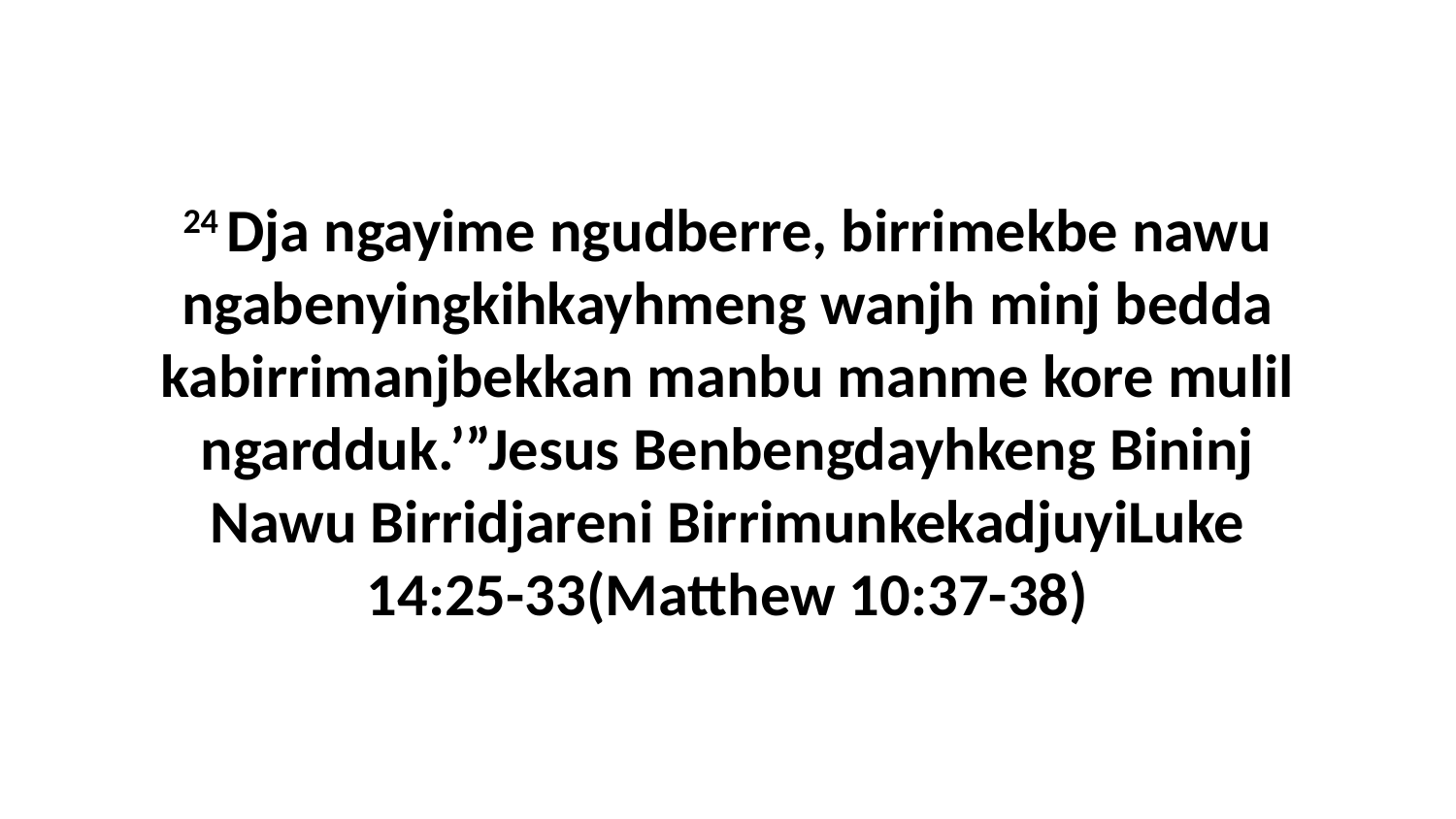

24 Dja ngayime ngudberre, birrimekbe nawu ngabenyingkihkayhmeng wanjh minj bedda kabirrimanjbekkan manbu manme kore mulil ngardduk.’”Jesus Benbengdayhkeng Bininj Nawu Birridjareni BirrimunkekadjuyiLuke 14:25-33(Matthew 10:37-38)